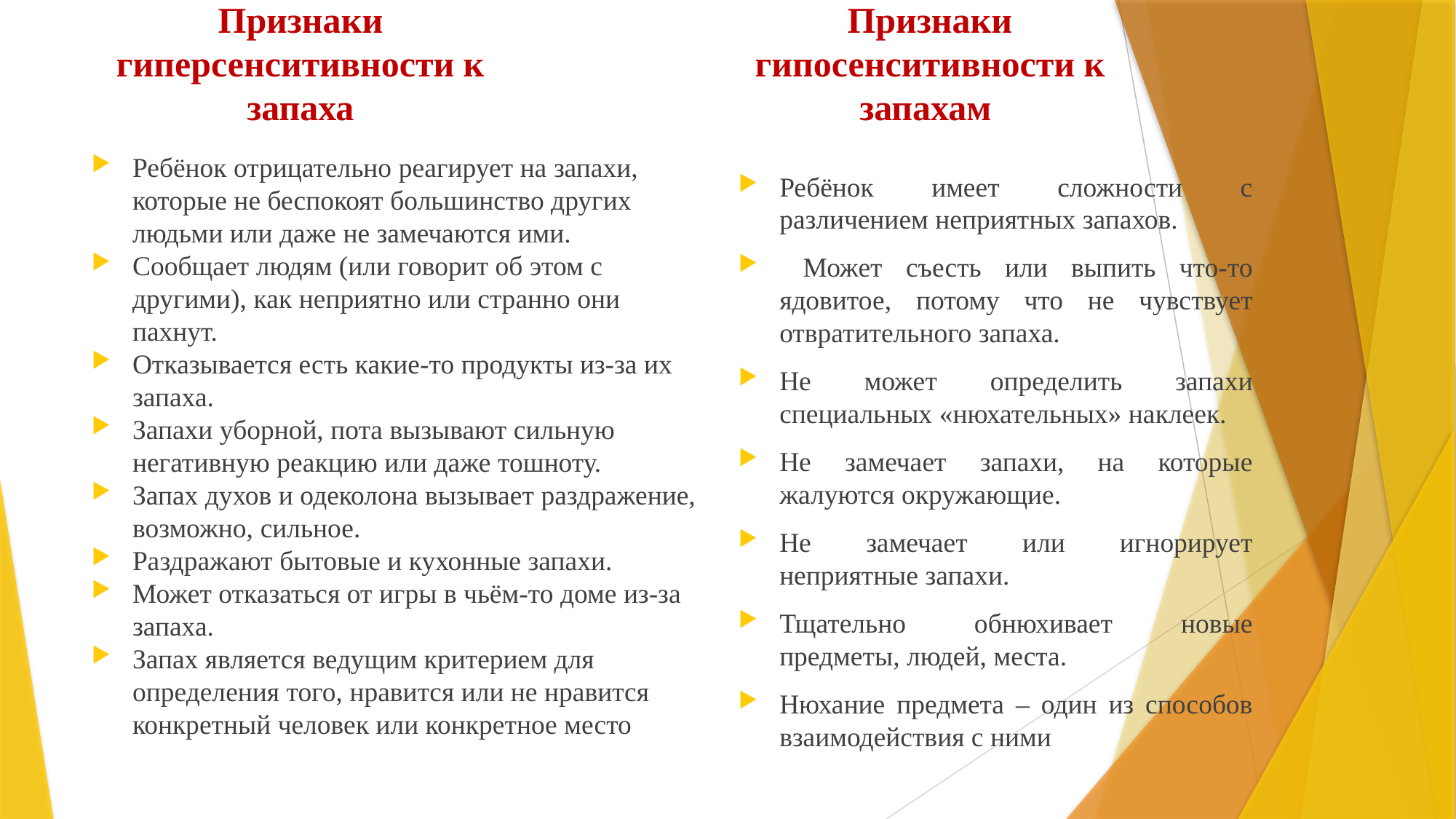

Признаки гиперсенситивности к запаха
Признаки гипосенситивности к запахам
#
Ребёнок отрицательно реагирует на запахи, которые не беспокоят большинство других людьми или даже не замечаются ими.
Сообщает людям (или говорит об этом с другими), как неприятно или странно они пахнут.
Отказывается есть какие-то продукты из-за их запаха.
Запахи уборной, пота вызывают сильную негативную реакцию или даже тошноту.
Запах духов и одеколона вызывает раздражение, возможно, сильное.
Раздражают бытовые и кухонные запахи.
Может отказаться от игры в чьём-то доме из-за запаха.
Запах является ведущим критерием для определения того, нравится или не нравится конкретный человек или конкретное место
Ребёнок имеет сложности с различением неприятных запахов.
 Может съесть или выпить что-то ядовитое, потому что не чувствует отвратительного запаха.
Не может определить запахи специальных «нюхательных» наклеек.
Не замечает запахи, на которые жалуются окружающие.
Не замечает или игнорирует неприятные запахи.
Тщательно обнюхивает новые предметы, людей, места.
Нюхание предмета – один из способов взаимодействия с ними